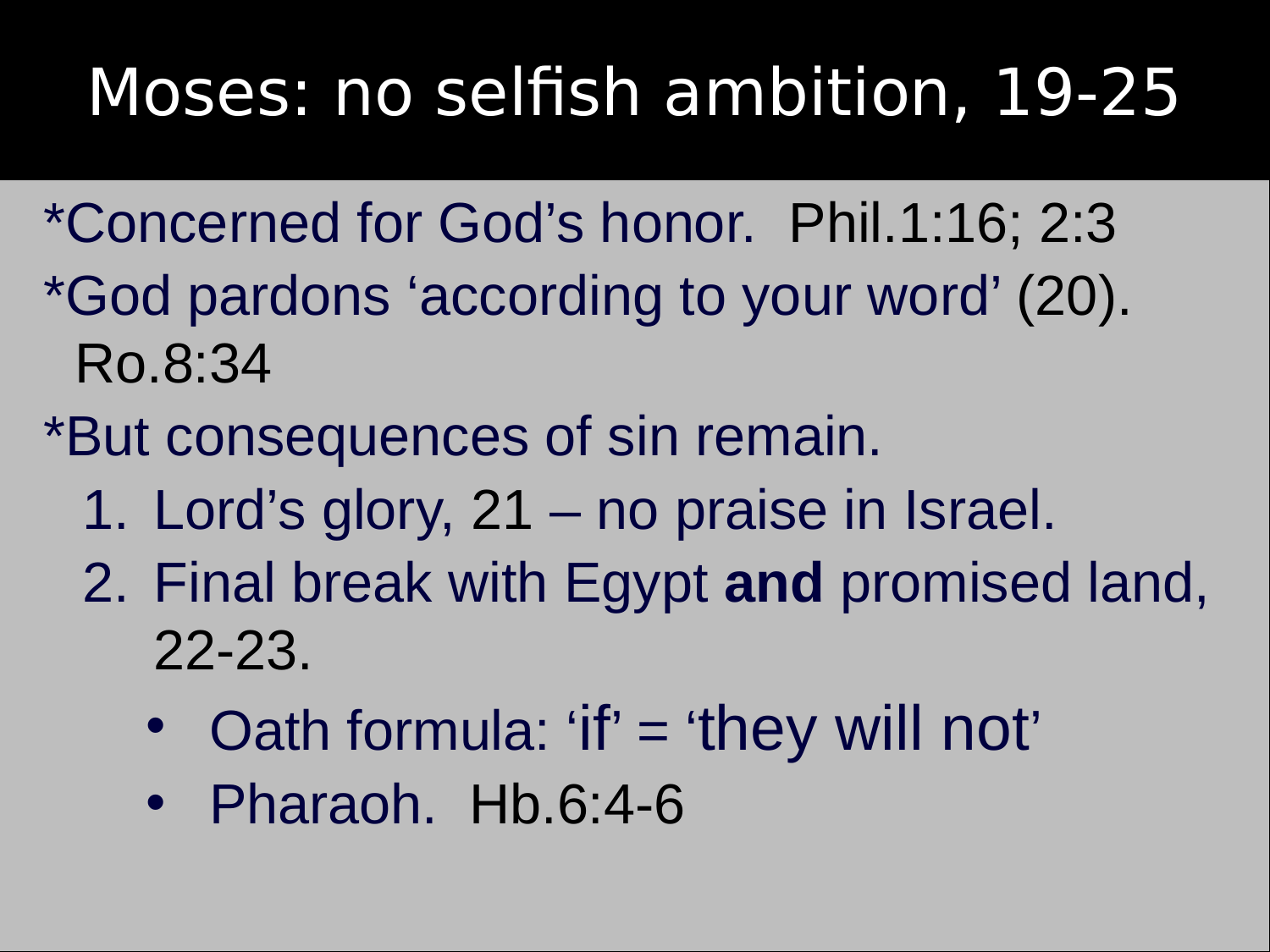

# Moses: no selfish ambition, 19-25
*Concerned for God’s honor.  Phil.1:16; 2:3
*God pardons ‘according to your word’ (20).
  Ro.8:34
*But consequences of sin remain.
Lord’s glory, 21 – no praise in Israel.
Final break with Egypt and promised land, 22-23.
Oath formula: ‘if’ = ‘they will not’
Pharaoh.  Hb.6:4-6